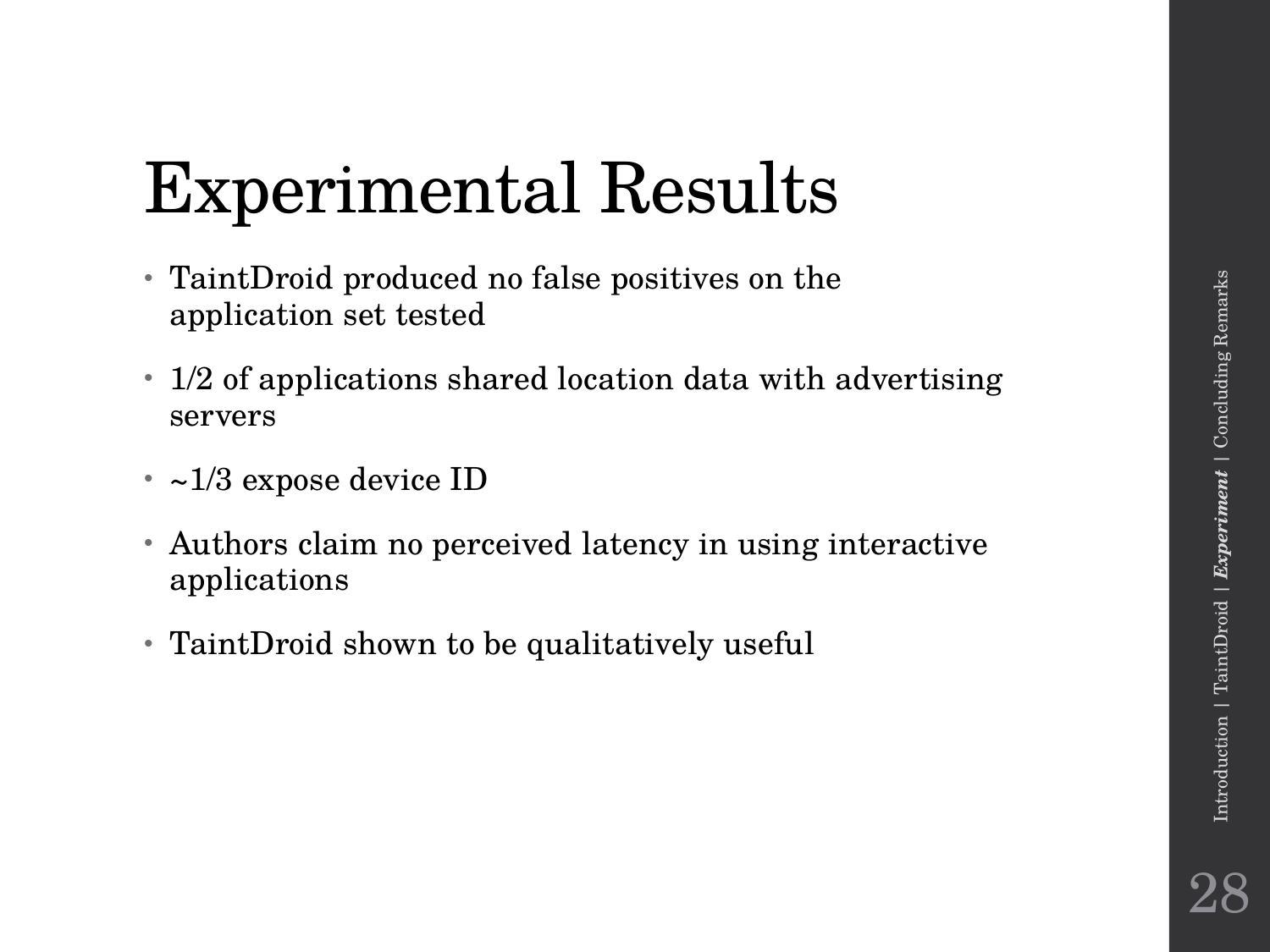

# Experimental Results
TaintDroid produced no false positives on the application set tested
1/2 of applications shared location data with advertising servers
~1/3 expose device ID
Authors claim no perceived latency in using interactive applications
TaintDroid shown to be qualitatively useful
Introduction | TaintDroid | Experiment | Concluding Remarks
28